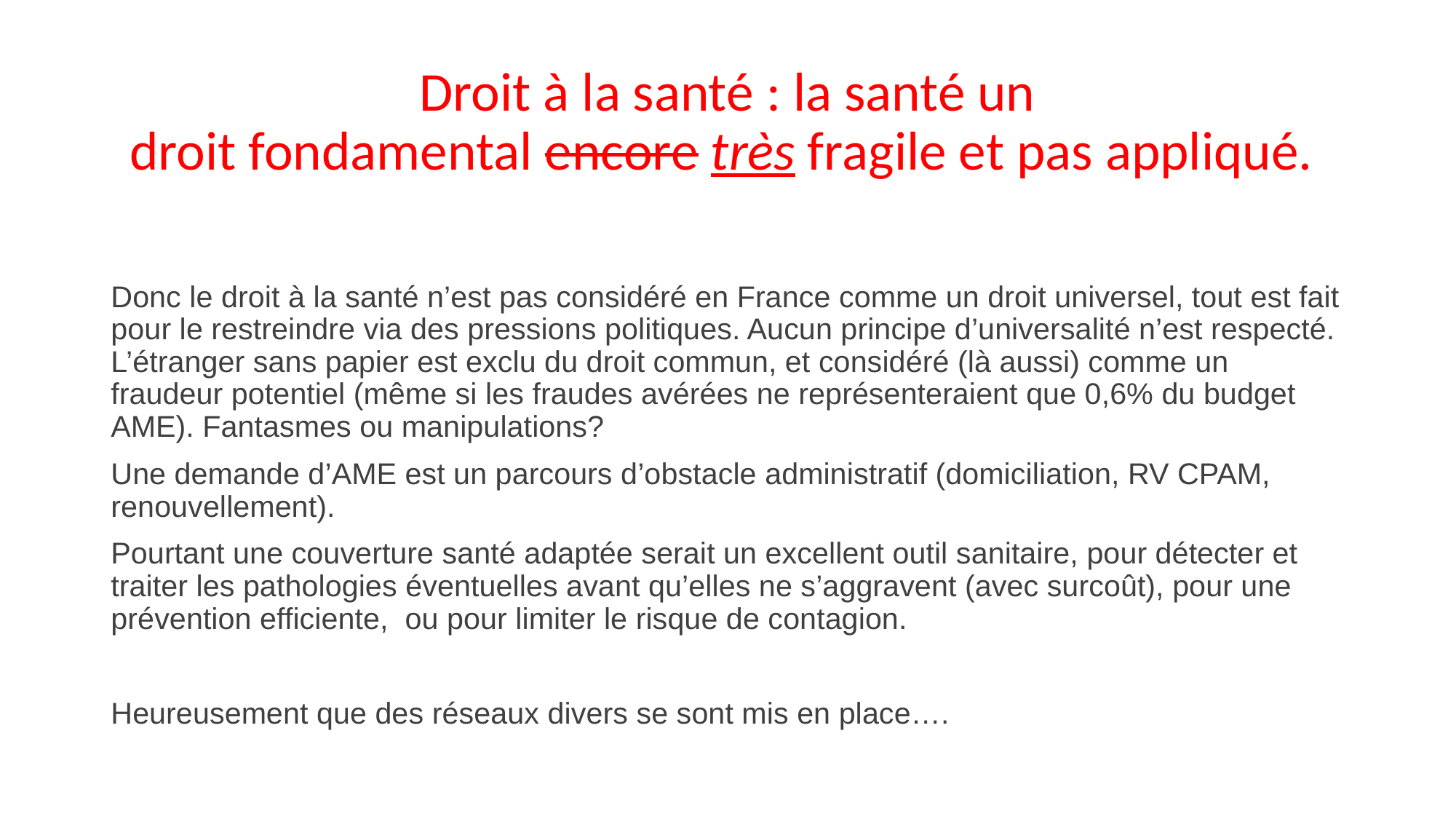

# Droit à la santé : la santé un droit fondamental encore très fragile et pas appliqué.

Donc le droit à la santé n’est pas considéré en France comme un droit universel, tout est fait pour le restreindre via des pressions politiques. Aucun principe d’universalité n’est respecté. L’étranger sans papier est exclu du droit commun, et considéré (là aussi) comme un fraudeur potentiel (même si les fraudes avérées ne représenteraient que 0,6% du budget AME). Fantasmes ou manipulations?
Une demande d’AME est un parcours d’obstacle administratif (domiciliation, RV CPAM, renouvellement).
Pourtant une couverture santé adaptée serait un excellent outil sanitaire, pour détecter et traiter les pathologies éventuelles avant qu’elles ne s’aggravent (avec surcoût), pour une prévention efficiente,  ou pour limiter le risque de contagion.

Heureusement que des réseaux divers se sont mis en place….